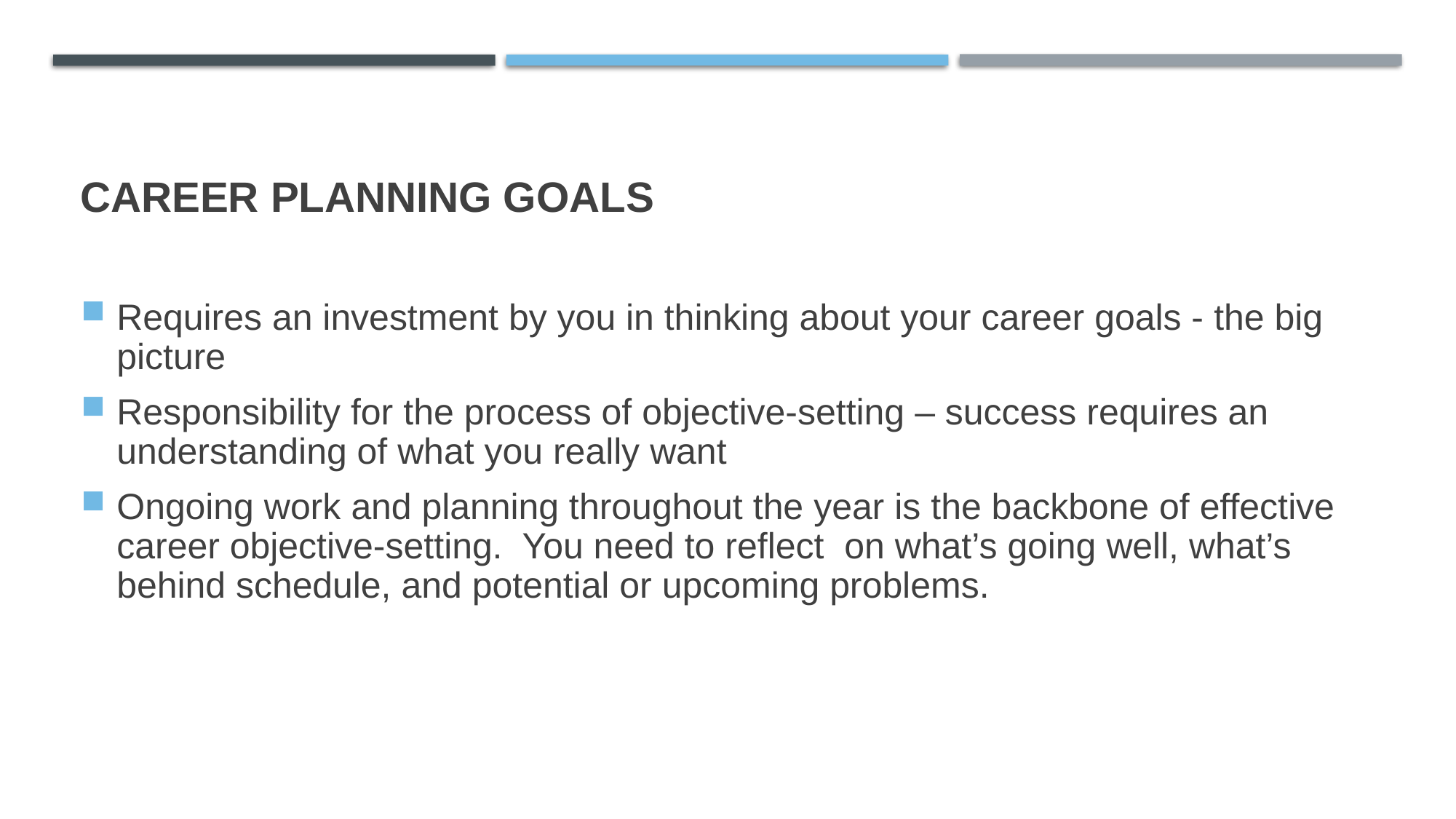

# Career planning goals
Requires an investment by you in thinking about your career goals - the big picture
Responsibility for the process of objective-setting – success requires an understanding of what you really want
Ongoing work and planning throughout the year is the backbone of effective career objective-setting.  You need to reflect  on what’s going well, what’s behind schedule, and potential or upcoming problems.